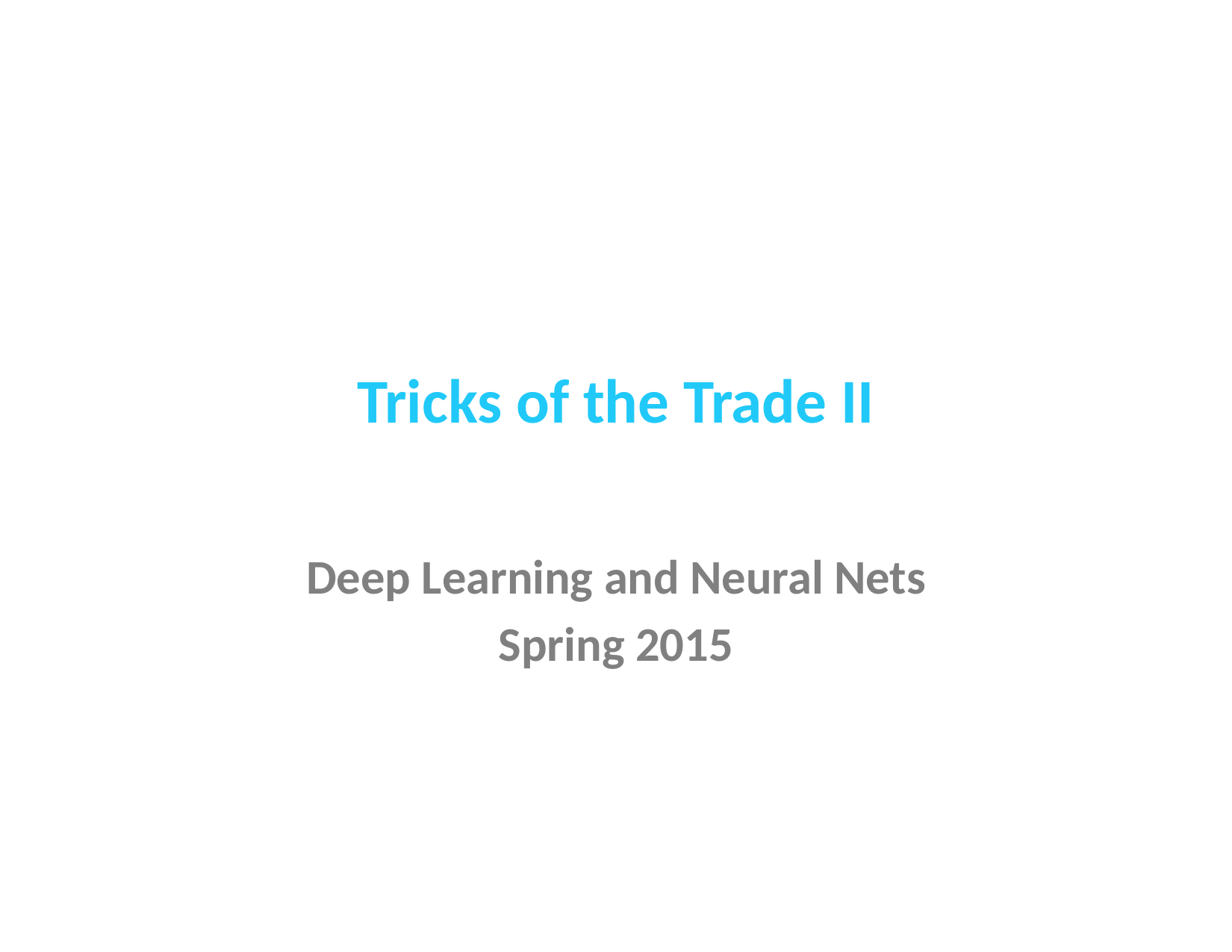

# Tricks of the Trade II
Deep Learning and Neural Nets
Spring 2015